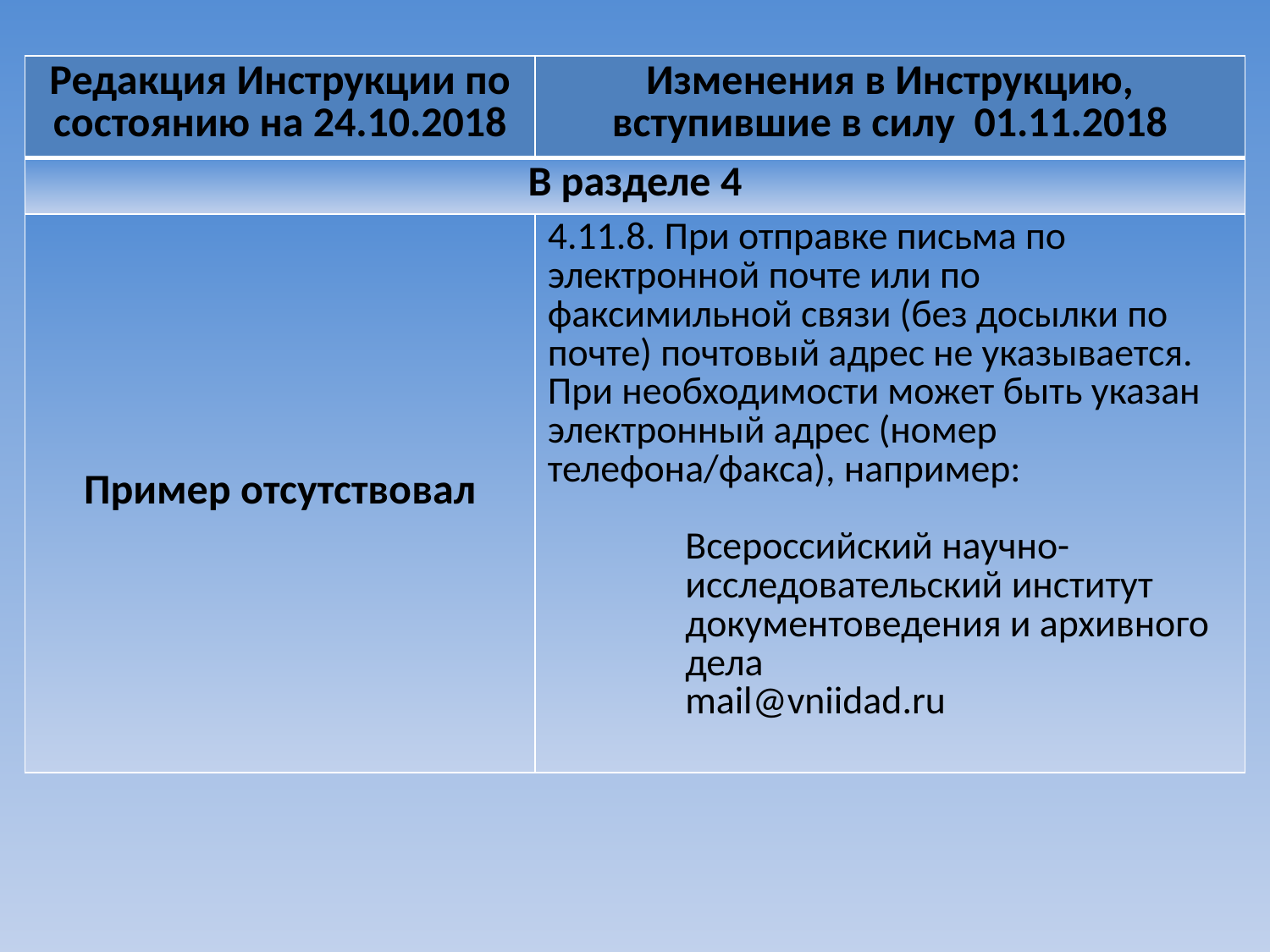

| Редакция Инструкции по состоянию на 24.10.2018 | Изменения в Инструкцию, вступившие в силу 01.11.2018 |
| --- | --- |
| В разделе 4 |  |
| Пример отсутствовал | 4.11.8. При отправке письма по электронной почте или по факсимильной связи (без досылки по почте) почтовый адрес не указывается. При необходимости может быть указан электронный адрес (номер телефона/факса), например:   Всероссийский научно-исследовательский институт документоведения и архивного дела mail@vniidad.ru |